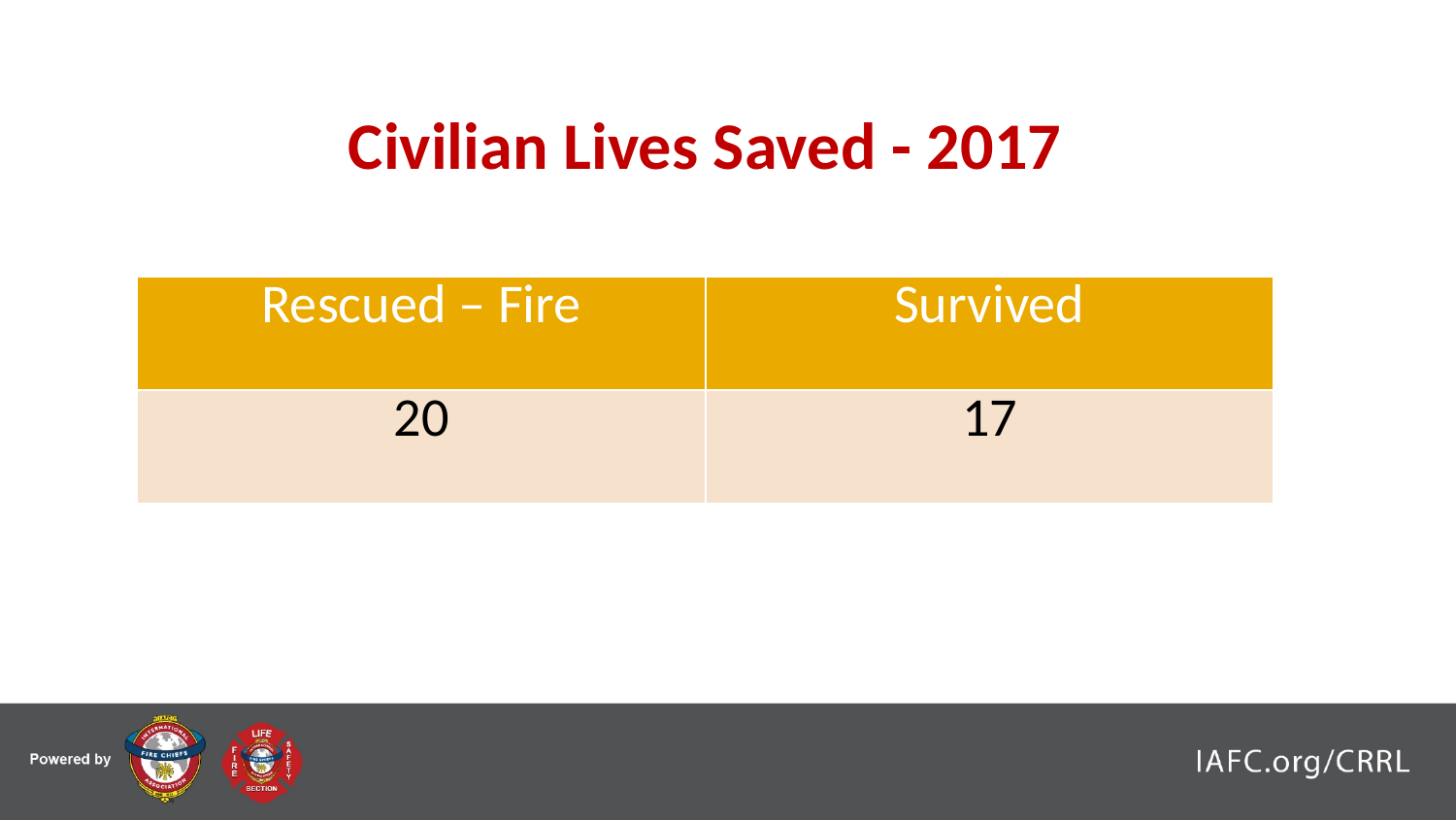

Civilian Lives Saved - 2017
| Rescued – Fire | Survived |
| --- | --- |
| 20 | 17 |